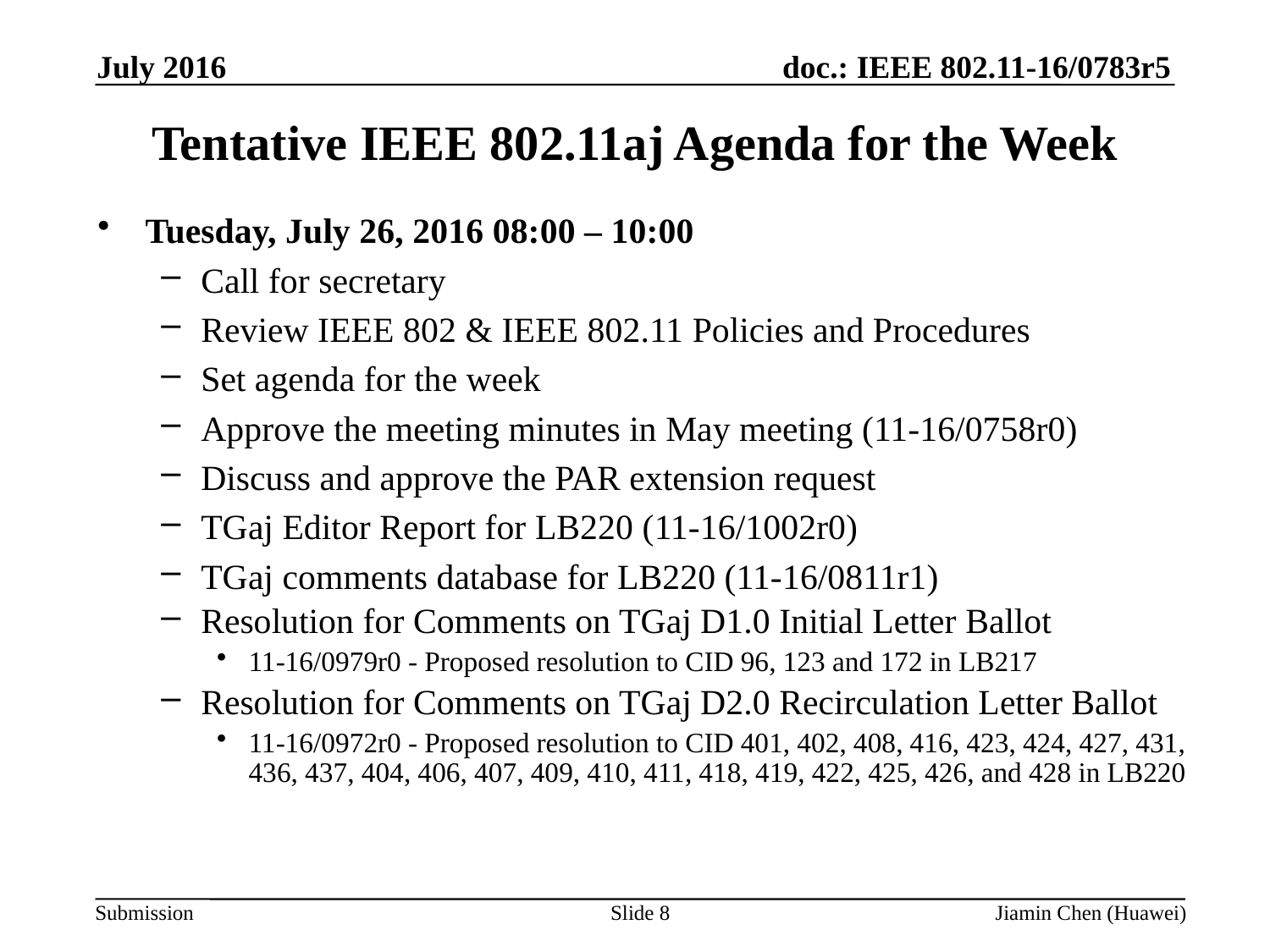

July 2016
# Tentative IEEE 802.11aj Agenda for the Week
Tuesday, July 26, 2016 08:00 – 10:00
Call for secretary
Review IEEE 802 & IEEE 802.11 Policies and Procedures
Set agenda for the week
Approve the meeting minutes in May meeting (11-16/0758r0)
Discuss and approve the PAR extension request
TGaj Editor Report for LB220 (11-16/1002r0)
TGaj comments database for LB220 (11-16/0811r1)
Resolution for Comments on TGaj D1.0 Initial Letter Ballot
11-16/0979r0 - Proposed resolution to CID 96, 123 and 172 in LB217
Resolution for Comments on TGaj D2.0 Recirculation Letter Ballot
11-16/0972r0 - Proposed resolution to CID 401, 402, 408, 416, 423, 424, 427, 431, 436, 437, 404, 406, 407, 409, 410, 411, 418, 419, 422, 425, 426, and 428 in LB220
Slide 8
Jiamin Chen (Huawei)